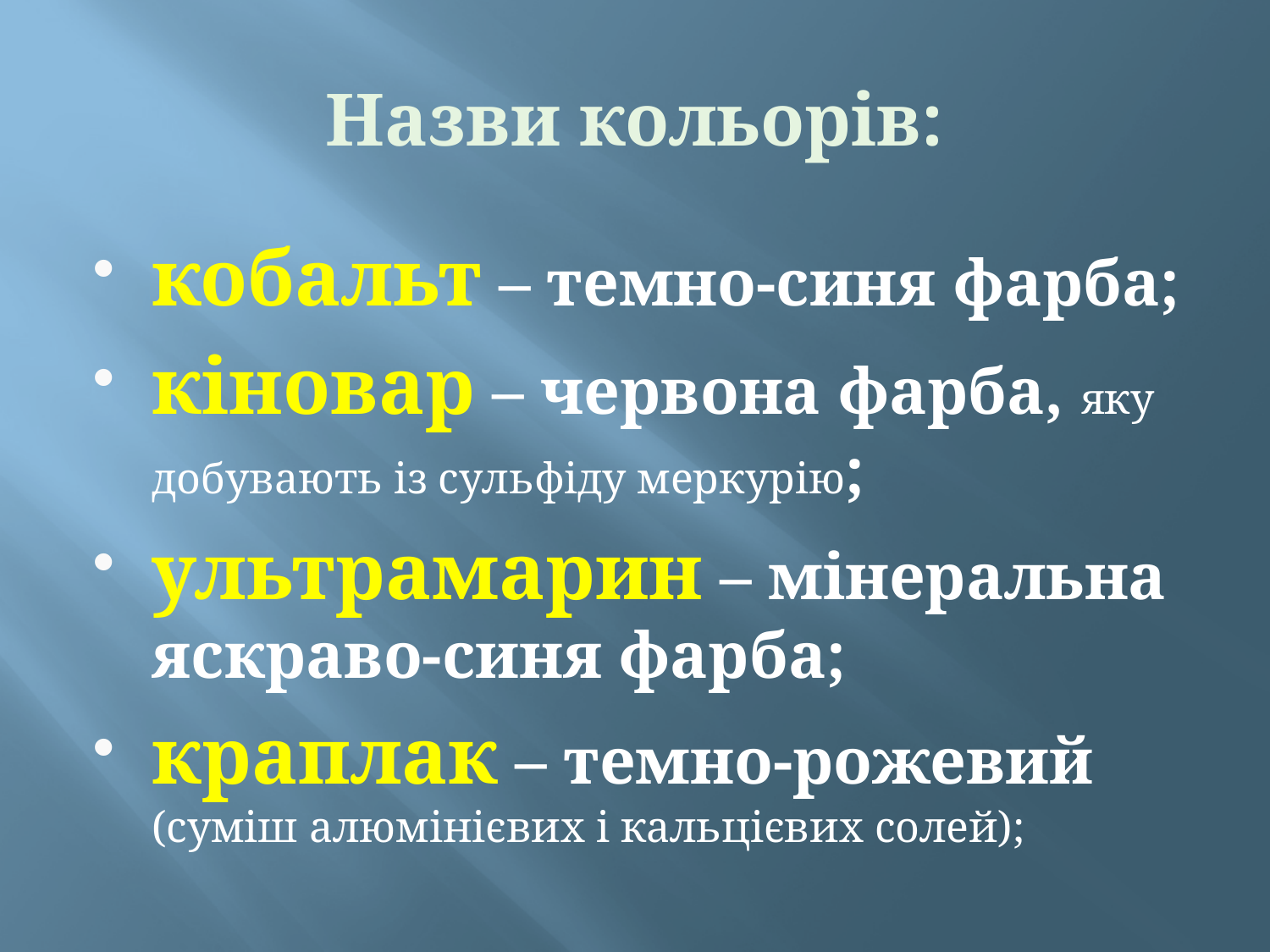

# Назви кольорів:
кобальт – темно-синя фарба;
кіновар – червона фарба, яку добувають із сульфіду меркурію;
ультрамарин – мінеральна яскраво-синя фарба;
краплак – темно-рожевий (суміш алюмінієвих і кальцієвих солей);